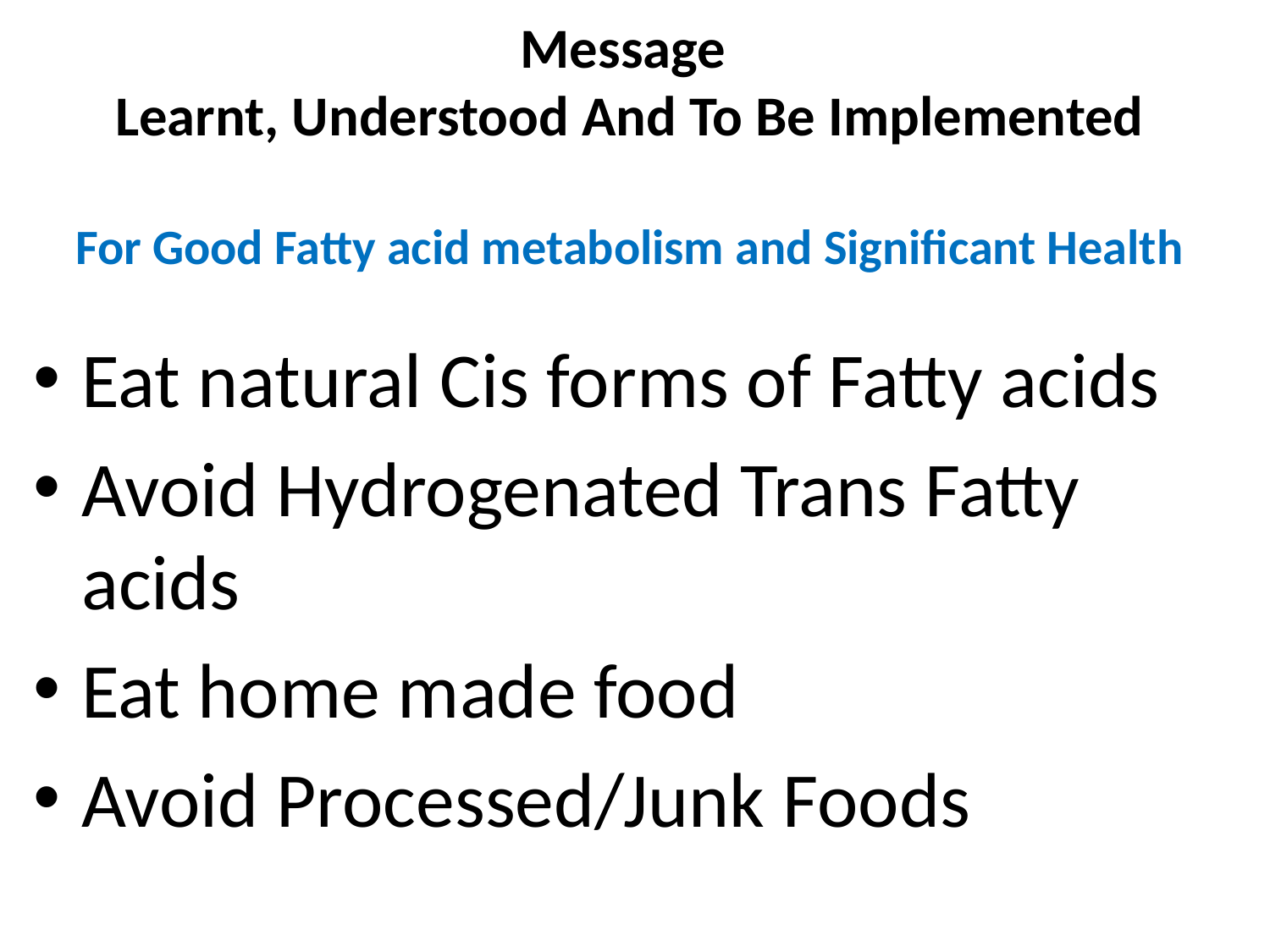

# Message Learnt, Understood And To Be Implemented For Good Fatty acid metabolism and Significant Health
Eat natural Cis forms of Fatty acids
Avoid Hydrogenated Trans Fatty acids
Eat home made food
Avoid Processed/Junk Foods